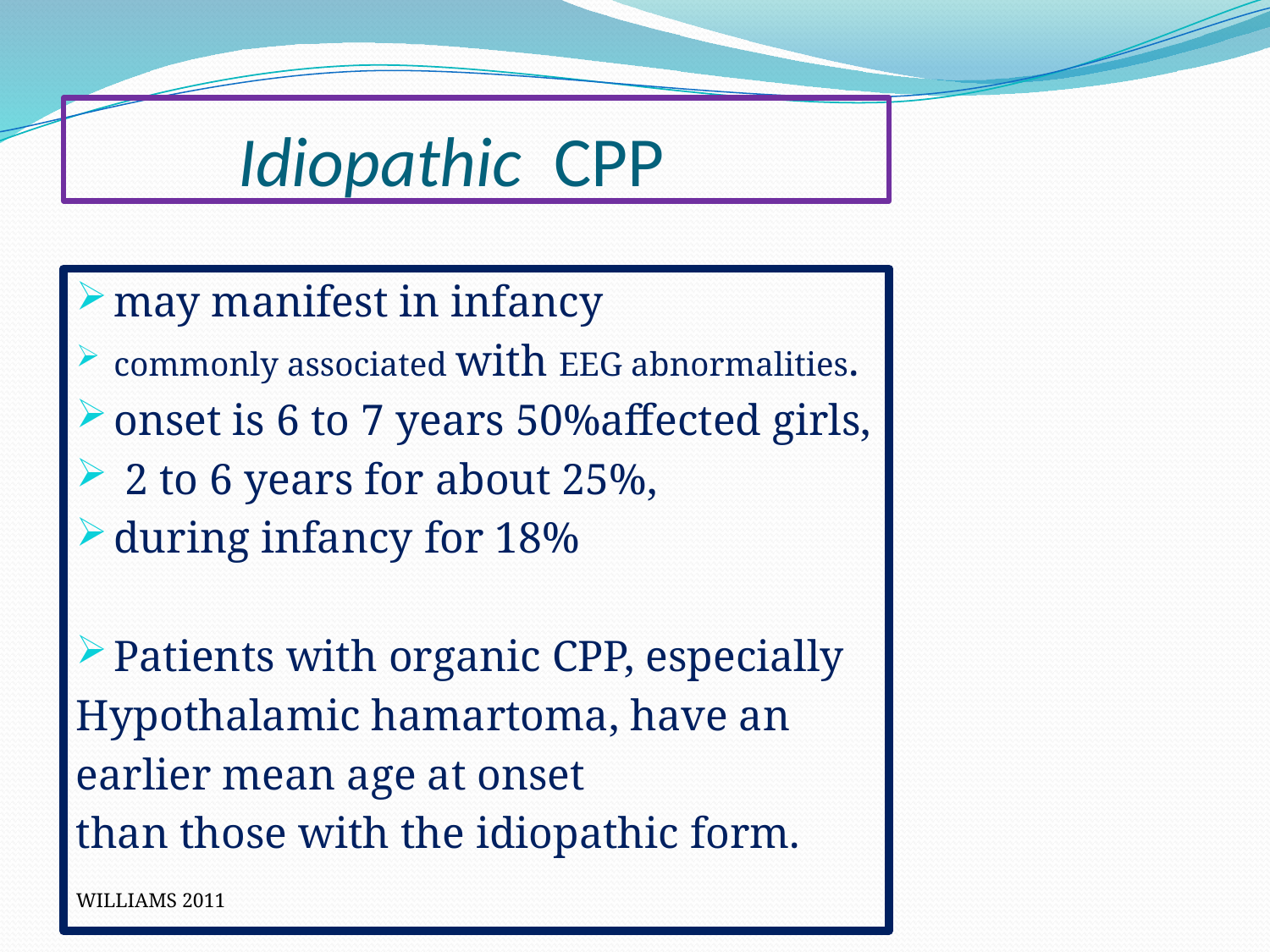

# Idiopathic  CPP
may manifest in infancy
commonly associated with EEG abnormalities.
onset is 6 to 7 years 50%affected girls,
 2 to 6 years for about 25%,
during infancy for 18%

Patients with organic CPP, especially
Hypothalamic hamartoma, have an
earlier mean age at onset
than those with the idiopathic form.

WILLIAMS 2011